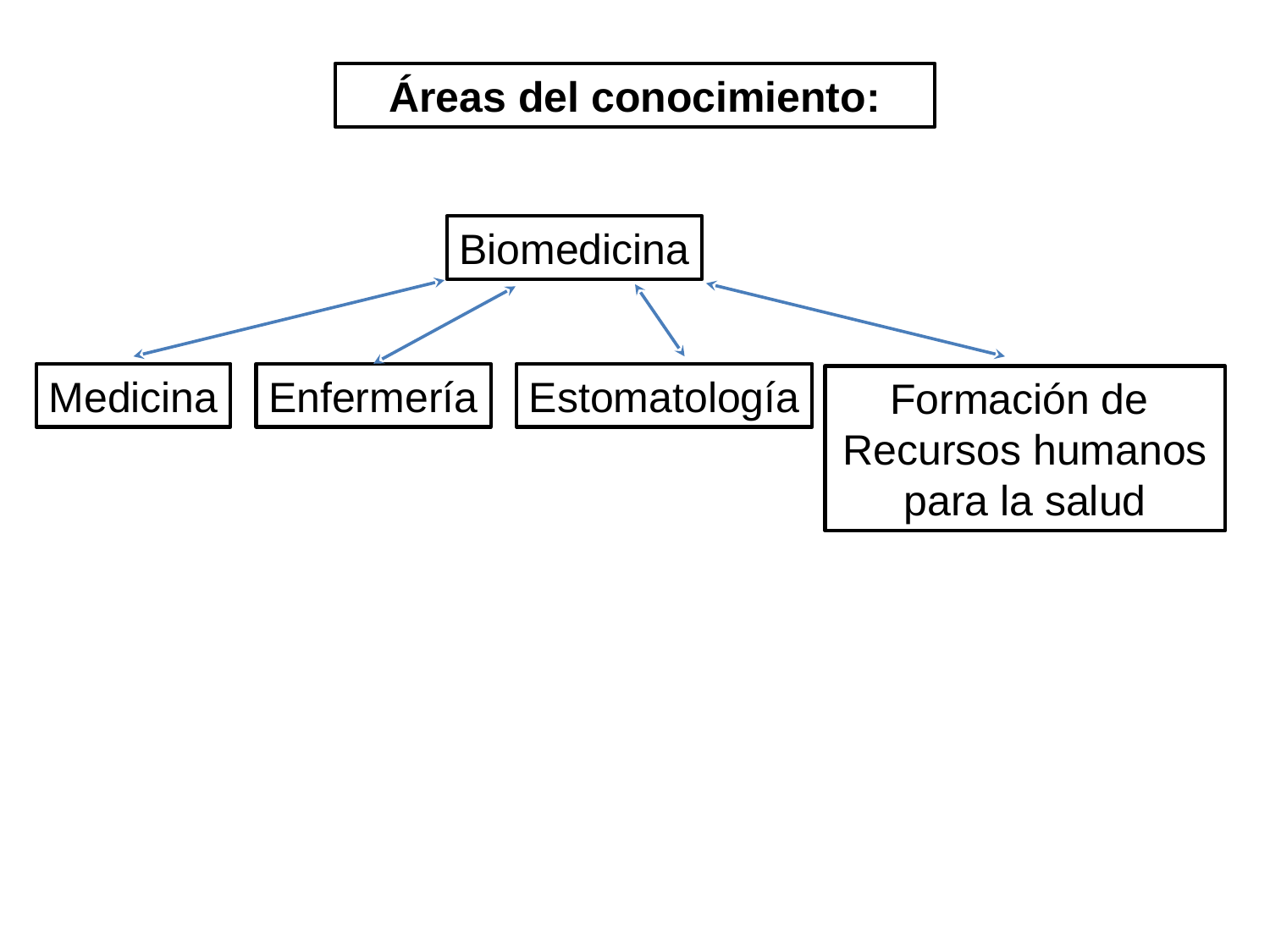

Áreas del conocimiento:
Biomedicina
Estomatología
Enfermería
Medicina
Formación de
Recursos humanos para la salud